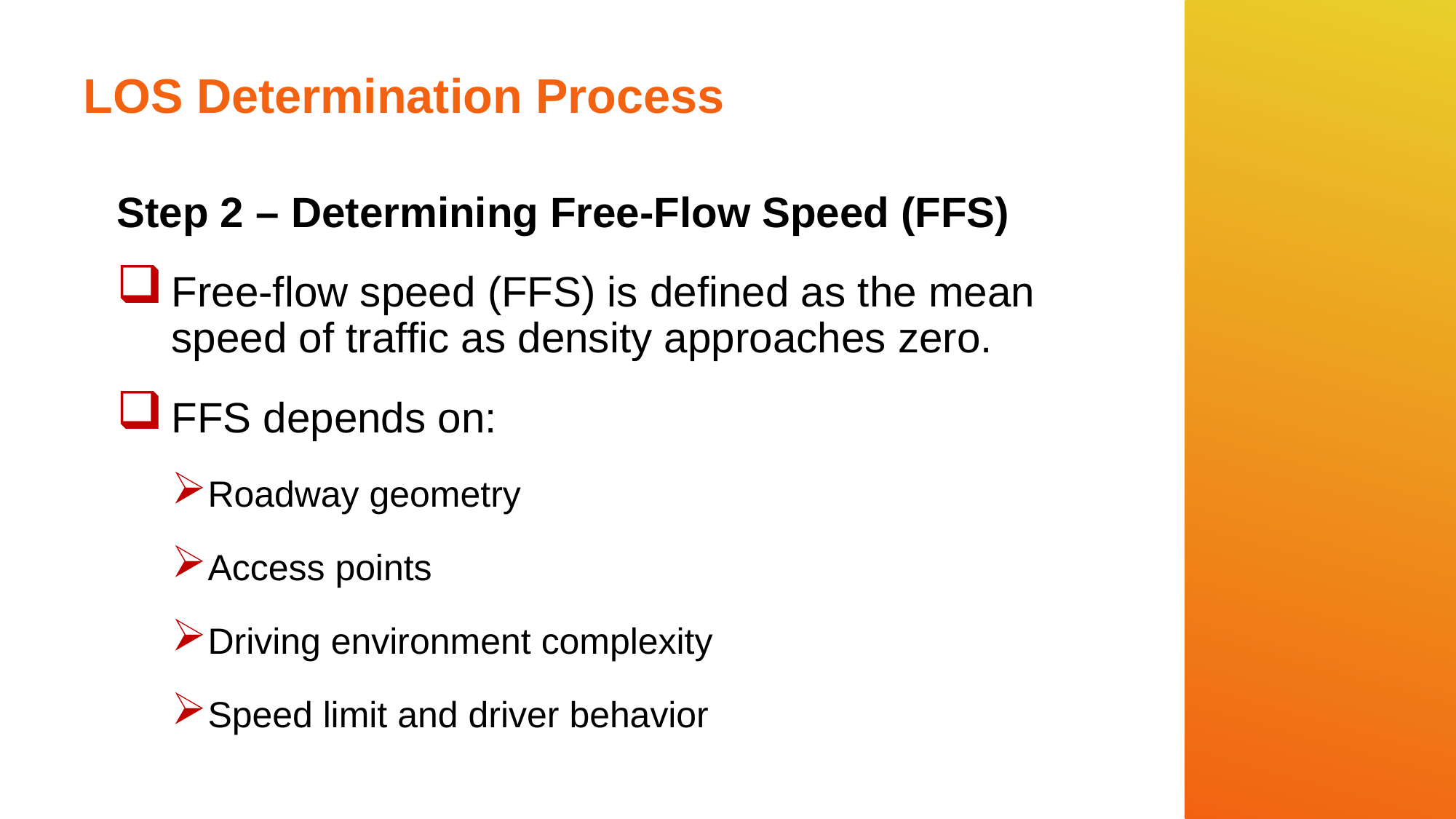

# LOS Determination Process
Step 2 – Determining Free-Flow Speed (FFS)
Free-flow speed (FFS) is defined as the mean speed of traffic as density approaches zero.
FFS depends on:
Roadway geometry
Access points
Driving environment complexity
Speed limit and driver behavior